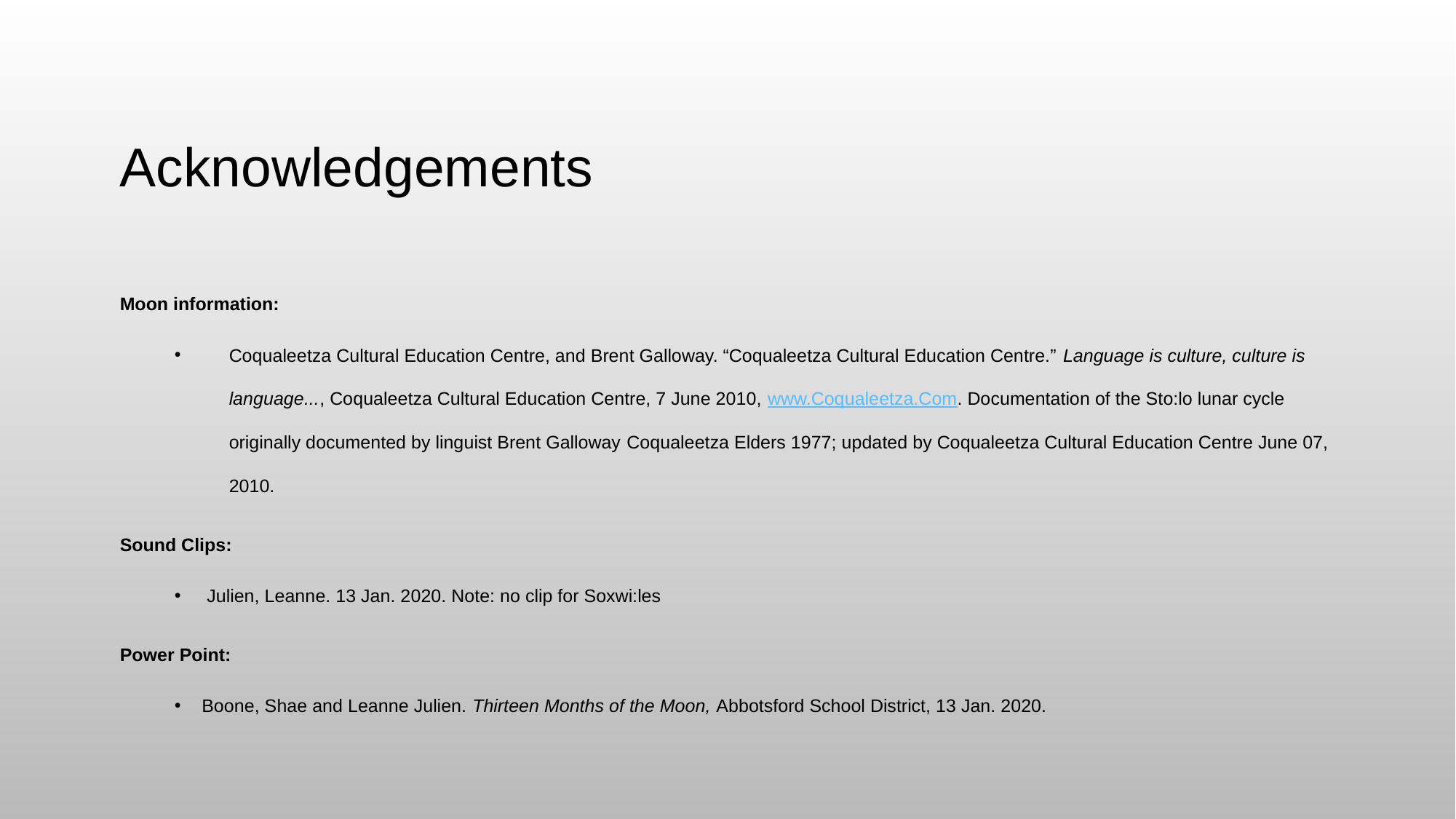

# Acknowledgements
Moon information:
Coqualeetza Cultural Education Centre, and Brent Galloway. “Coqualeetza Cultural Education Centre.” Language is culture, culture is language..., Coqualeetza Cultural Education Centre, 7 June 2010, www.Coqualeetza.Com. Documentation of the Sto:lo lunar cycle originally documented by linguist Brent Galloway Coqualeetza Elders 1977; updated by Coqualeetza Cultural Education Centre June 07, 2010.
Sound Clips:
 Julien, Leanne. 13 Jan. 2020. Note: no clip for Soxwi:les
Power Point:
Boone, Shae and Leanne Julien. Thirteen Months of the Moon, Abbotsford School District, 13 Jan. 2020.